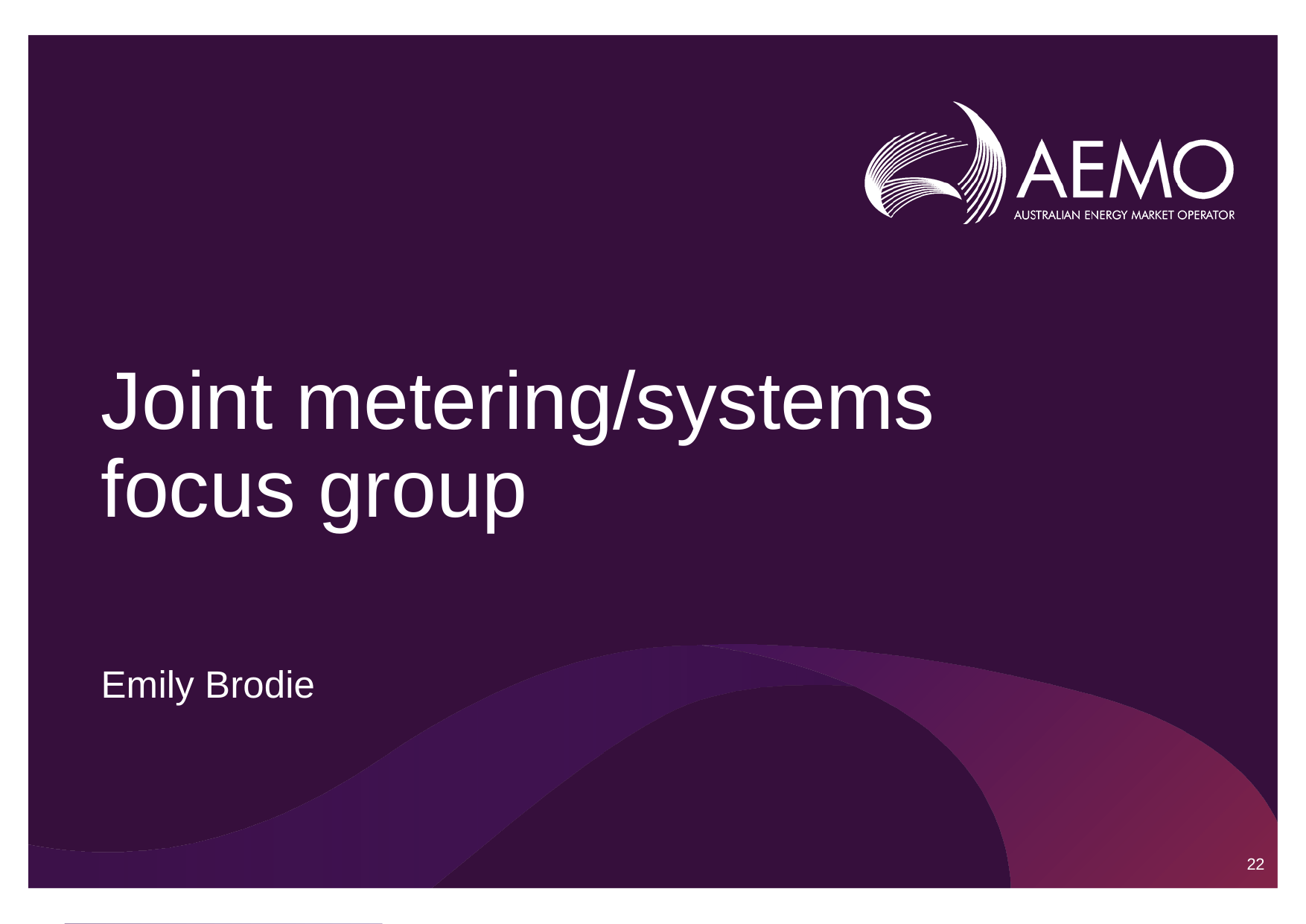

# Joint metering/systems focus group
Emily Brodie
22